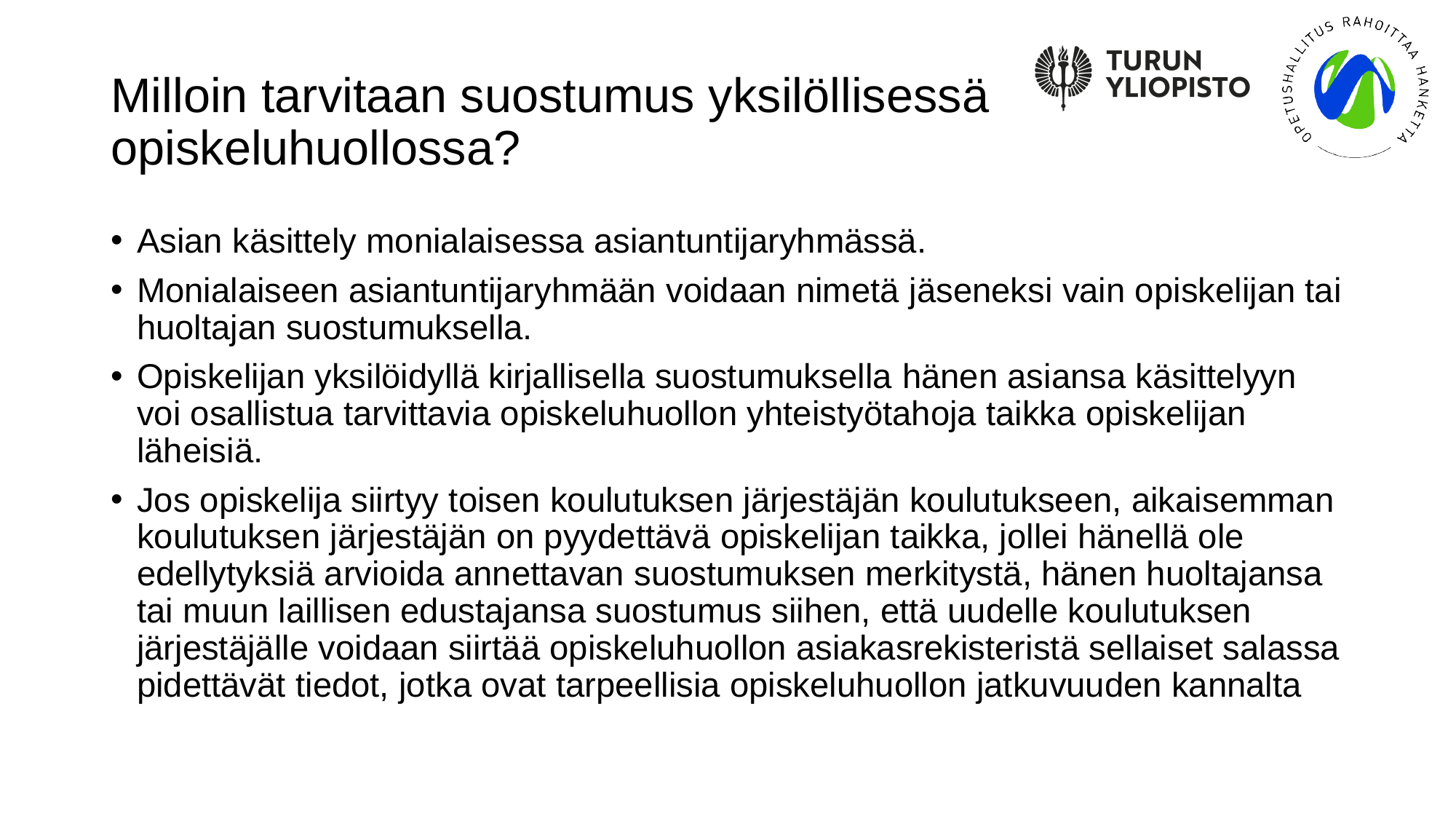

# Milloin tarvitaan suostumus yksilöllisessä opiskeluhuollossa?
Asian käsittely monialaisessa asiantuntijaryhmässä.
Monialaiseen asiantuntijaryhmään voidaan nimetä jäseneksi vain opiskelijan tai huoltajan suostumuksella.
Opiskelijan yksilöidyllä kirjallisella suostumuksella hänen asiansa käsittelyyn voi osallistua tarvittavia opiskeluhuollon yhteistyötahoja taikka opiskelijan läheisiä.
Jos opiskelija siirtyy toisen koulutuksen järjestäjän koulutukseen, aikaisemman koulutuksen järjestäjän on pyydettävä opiskelijan taikka, jollei hänellä ole edellytyksiä arvioida annettavan suostumuksen merkitystä, hänen huoltajansa tai muun laillisen edustajansa suostumus siihen, että uudelle koulutuksen järjestäjälle voidaan siirtää opiskeluhuollon asiakasrekisteristä sellaiset salassa pidettävät tiedot, jotka ovat tarpeellisia opiskeluhuollon jatkuvuuden kannalta